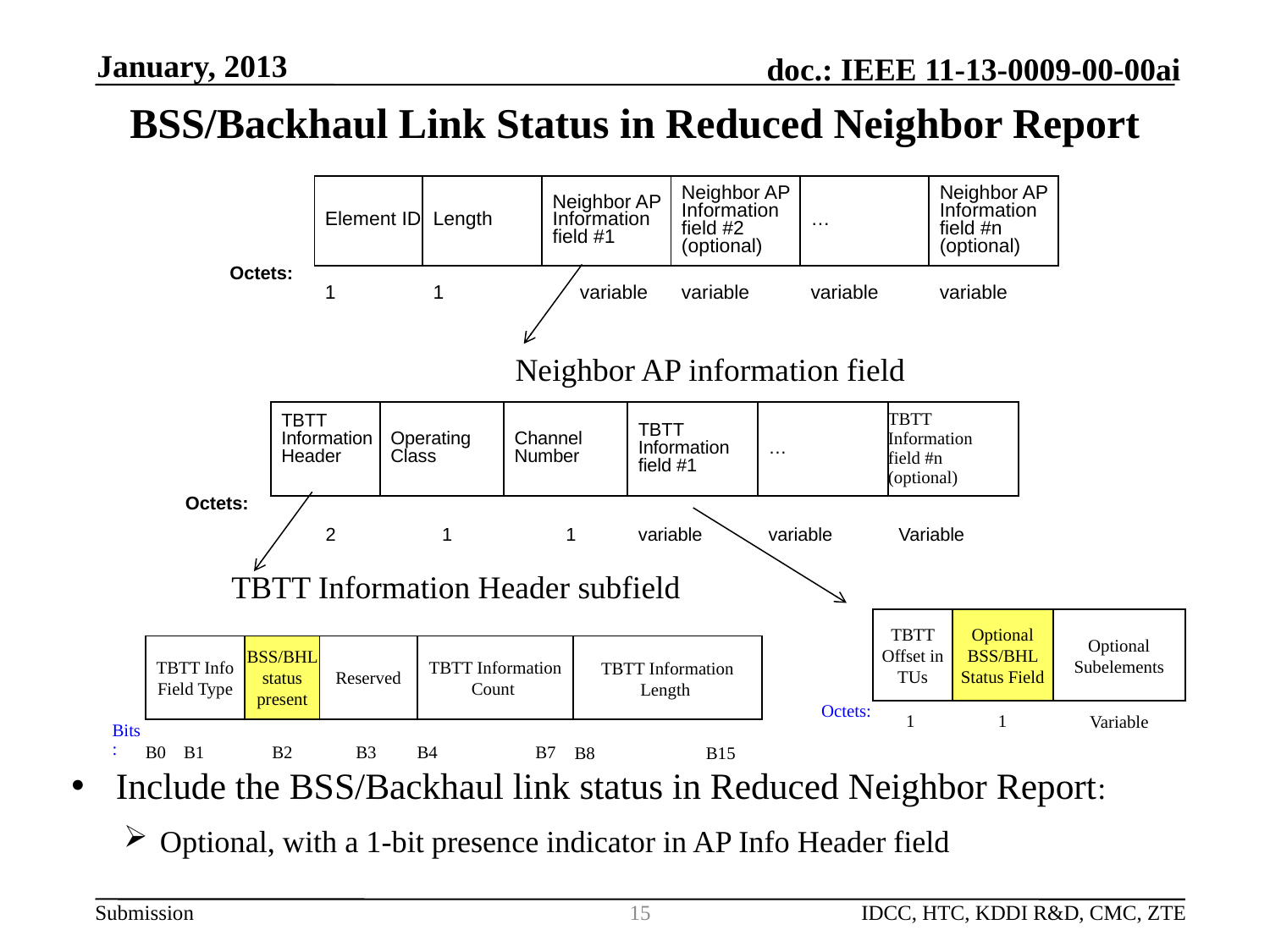

January, 2013
BSS/Backhaul Link Status in Reduced Neighbor Report
|  | Element ID | Length | Neighbor AP Information field #1 | Neighbor AP Information field #2 (optional) | … | Neighbor AP Information field #n (optional) |
| --- | --- | --- | --- | --- | --- | --- |
| Octets: | 1 | 1 | variable | variable | variable | variable |
Neighbor AP information field
|  |  |  |  |  |  |  |
| --- | --- | --- | --- | --- | --- | --- |
|  | TBTT Information Header | Operating Class | Channel Number | TBTT Information field #1 | … | TBTT Information field #n (optional) |
| Octets: | 2 | 1 | 1 | variable | variable | Variable |
TBTT Information Header subfield
|  |  |  |  |
| --- | --- | --- | --- |
|  | TBTT Offset in TUs | Optional BSS/BHL Status Field | Optional Subelements |
| Octets: | 1 | 1 | Variable |
|  |  |  |  |
|  |  |  |  |  |  |
| --- | --- | --- | --- | --- | --- |
|  | TBTT Info Field Type | BSS/BHL status present | Reserved | TBTT Information Count | TBTT Information Length |
| Bits: | B0 B1 | B2 | B3 | B4 B7 | B8 B15 |
|  |  |  |  |  |  |
Include the BSS/Backhaul link status in Reduced Neighbor Report:
Optional, with a 1-bit presence indicator in AP Info Header field

15
IDCC, HTC, KDDI R&D, CMC, ZTE